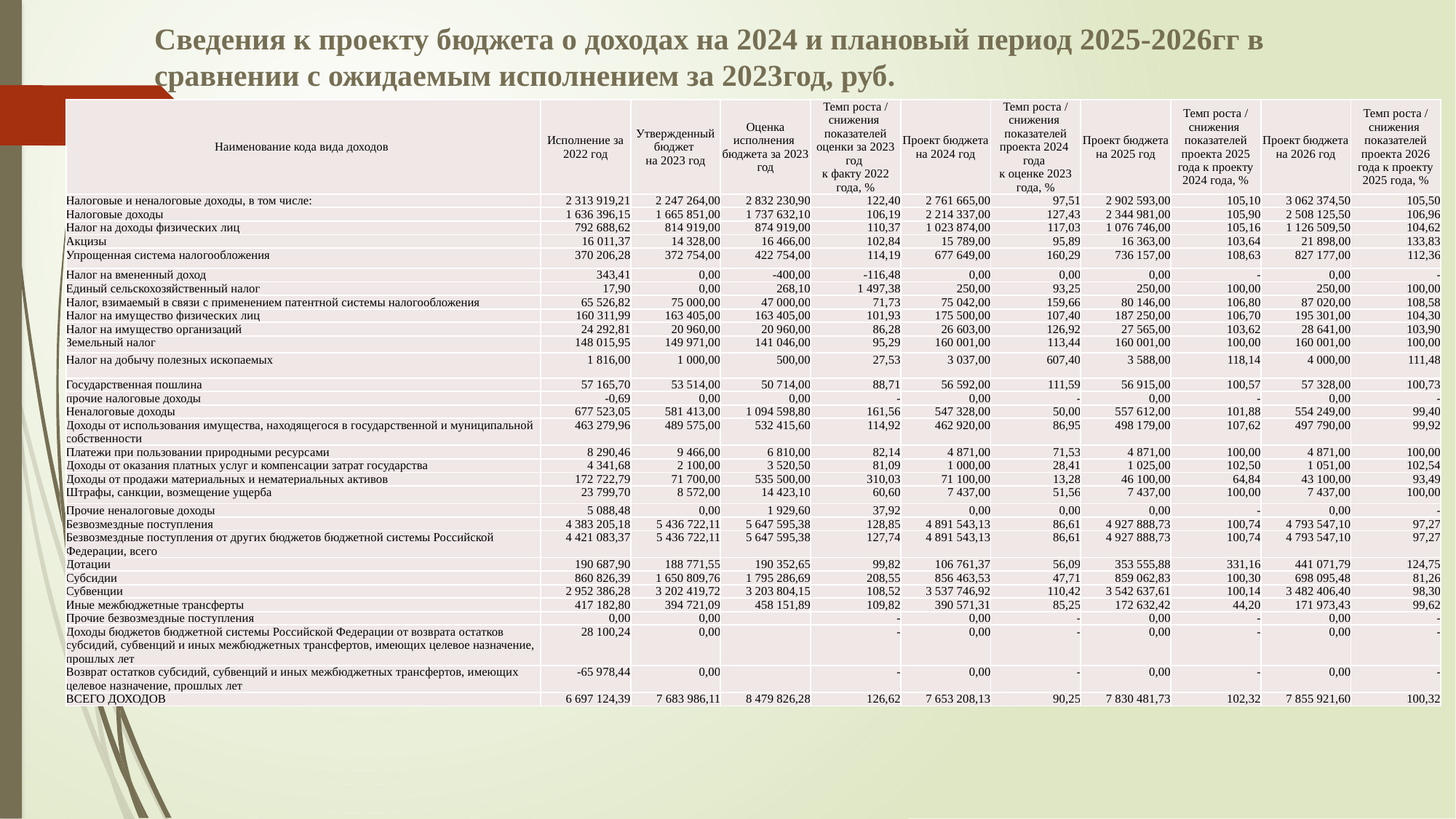

# Сведения к проекту бюджета о доходах на 2024 и плановый период 2025-2026гг в сравнении с ожидаемым исполнением за 2023год, руб.
| Наименование кода вида доходов | Исполнение за 2022 год | Утвержденный бюджет на 2023 год | Оценка исполнения бюджета за 2023 год | Темп роста / снижения показателей оценки за 2023 год к факту 2022 года, % | Проект бюджета на 2024 год | Темп роста / снижения показателей проекта 2024 года к оценке 2023 года, % | Проект бюджета на 2025 год | Темп роста / снижения показателей проекта 2025 года к проекту 2024 года, % | Проект бюджета на 2026 год | Темп роста / снижения показателей проекта 2026 года к проекту 2025 года, % |
| --- | --- | --- | --- | --- | --- | --- | --- | --- | --- | --- |
| Налоговые и неналоговые доходы, в том числе: | 2 313 919,21 | 2 247 264,00 | 2 832 230,90 | 122,40 | 2 761 665,00 | 97,51 | 2 902 593,00 | 105,10 | 3 062 374,50 | 105,50 |
| Налоговые доходы | 1 636 396,15 | 1 665 851,00 | 1 737 632,10 | 106,19 | 2 214 337,00 | 127,43 | 2 344 981,00 | 105,90 | 2 508 125,50 | 106,96 |
| Налог на доходы физических лиц | 792 688,62 | 814 919,00 | 874 919,00 | 110,37 | 1 023 874,00 | 117,03 | 1 076 746,00 | 105,16 | 1 126 509,50 | 104,62 |
| Акцизы | 16 011,37 | 14 328,00 | 16 466,00 | 102,84 | 15 789,00 | 95,89 | 16 363,00 | 103,64 | 21 898,00 | 133,83 |
| Упрощенная система налогообложения | 370 206,28 | 372 754,00 | 422 754,00 | 114,19 | 677 649,00 | 160,29 | 736 157,00 | 108,63 | 827 177,00 | 112,36 |
| Налог на вмененный доход | 343,41 | 0,00 | -400,00 | -116,48 | 0,00 | 0,00 | 0,00 | - | 0,00 | - |
| Единый сельскохозяйственный налог | 17,90 | 0,00 | 268,10 | 1 497,38 | 250,00 | 93,25 | 250,00 | 100,00 | 250,00 | 100,00 |
| Налог, взимаемый в связи с применением патентной системы налогообложения | 65 526,82 | 75 000,00 | 47 000,00 | 71,73 | 75 042,00 | 159,66 | 80 146,00 | 106,80 | 87 020,00 | 108,58 |
| Налог на имущество физических лиц | 160 311,99 | 163 405,00 | 163 405,00 | 101,93 | 175 500,00 | 107,40 | 187 250,00 | 106,70 | 195 301,00 | 104,30 |
| Налог на имущество организаций | 24 292,81 | 20 960,00 | 20 960,00 | 86,28 | 26 603,00 | 126,92 | 27 565,00 | 103,62 | 28 641,00 | 103,90 |
| Земельный налог | 148 015,95 | 149 971,00 | 141 046,00 | 95,29 | 160 001,00 | 113,44 | 160 001,00 | 100,00 | 160 001,00 | 100,00 |
| Налог на добычу полезных ископаемых | 1 816,00 | 1 000,00 | 500,00 | 27,53 | 3 037,00 | 607,40 | 3 588,00 | 118,14 | 4 000,00 | 111,48 |
| Государственная пошлина | 57 165,70 | 53 514,00 | 50 714,00 | 88,71 | 56 592,00 | 111,59 | 56 915,00 | 100,57 | 57 328,00 | 100,73 |
| прочие налоговые доходы | -0,69 | 0,00 | 0,00 | - | 0,00 | - | 0,00 | - | 0,00 | - |
| Неналоговые доходы | 677 523,05 | 581 413,00 | 1 094 598,80 | 161,56 | 547 328,00 | 50,00 | 557 612,00 | 101,88 | 554 249,00 | 99,40 |
| Доходы от использования имущества, находящегося в государственной и муниципальной собственности | 463 279,96 | 489 575,00 | 532 415,60 | 114,92 | 462 920,00 | 86,95 | 498 179,00 | 107,62 | 497 790,00 | 99,92 |
| Платежи при пользовании природными ресурсами | 8 290,46 | 9 466,00 | 6 810,00 | 82,14 | 4 871,00 | 71,53 | 4 871,00 | 100,00 | 4 871,00 | 100,00 |
| Доходы от оказания платных услуг и компенсации затрат государства | 4 341,68 | 2 100,00 | 3 520,50 | 81,09 | 1 000,00 | 28,41 | 1 025,00 | 102,50 | 1 051,00 | 102,54 |
| Доходы от продажи материальных и нематериальных активов | 172 722,79 | 71 700,00 | 535 500,00 | 310,03 | 71 100,00 | 13,28 | 46 100,00 | 64,84 | 43 100,00 | 93,49 |
| Штрафы, санкции, возмещение ущерба | 23 799,70 | 8 572,00 | 14 423,10 | 60,60 | 7 437,00 | 51,56 | 7 437,00 | 100,00 | 7 437,00 | 100,00 |
| Прочие неналоговые доходы | 5 088,48 | 0,00 | 1 929,60 | 37,92 | 0,00 | 0,00 | 0,00 | - | 0,00 | - |
| Безвозмездные поступления | 4 383 205,18 | 5 436 722,11 | 5 647 595,38 | 128,85 | 4 891 543,13 | 86,61 | 4 927 888,73 | 100,74 | 4 793 547,10 | 97,27 |
| Безвозмездные поступления от других бюджетов бюджетной системы Российской Федерации, всего | 4 421 083,37 | 5 436 722,11 | 5 647 595,38 | 127,74 | 4 891 543,13 | 86,61 | 4 927 888,73 | 100,74 | 4 793 547,10 | 97,27 |
| Дотации | 190 687,90 | 188 771,55 | 190 352,65 | 99,82 | 106 761,37 | 56,09 | 353 555,88 | 331,16 | 441 071,79 | 124,75 |
| Субсидии | 860 826,39 | 1 650 809,76 | 1 795 286,69 | 208,55 | 856 463,53 | 47,71 | 859 062,83 | 100,30 | 698 095,48 | 81,26 |
| Субвенции | 2 952 386,28 | 3 202 419,72 | 3 203 804,15 | 108,52 | 3 537 746,92 | 110,42 | 3 542 637,61 | 100,14 | 3 482 406,40 | 98,30 |
| Иные межбюджетные трансферты | 417 182,80 | 394 721,09 | 458 151,89 | 109,82 | 390 571,31 | 85,25 | 172 632,42 | 44,20 | 171 973,43 | 99,62 |
| Прочие безвозмездные поступления | 0,00 | 0,00 |  | - | 0,00 | - | 0,00 | - | 0,00 | - |
| Доходы бюджетов бюджетной системы Российской Федерации от возврата остатков субсидий, субвенций и иных межбюджетных трансфертов, имеющих целевое назначение, прошлых лет | 28 100,24 | 0,00 |  | - | 0,00 | - | 0,00 | - | 0,00 | - |
| Возврат остатков субсидий, субвенций и иных межбюджетных трансфертов, имеющих целевое назначение, прошлых лет | -65 978,44 | 0,00 |  | - | 0,00 | - | 0,00 | - | 0,00 | - |
| ВСЕГО ДОХОДОВ | 6 697 124,39 | 7 683 986,11 | 8 479 826,28 | 126,62 | 7 653 208,13 | 90,25 | 7 830 481,73 | 102,32 | 7 855 921,60 | 100,32 |